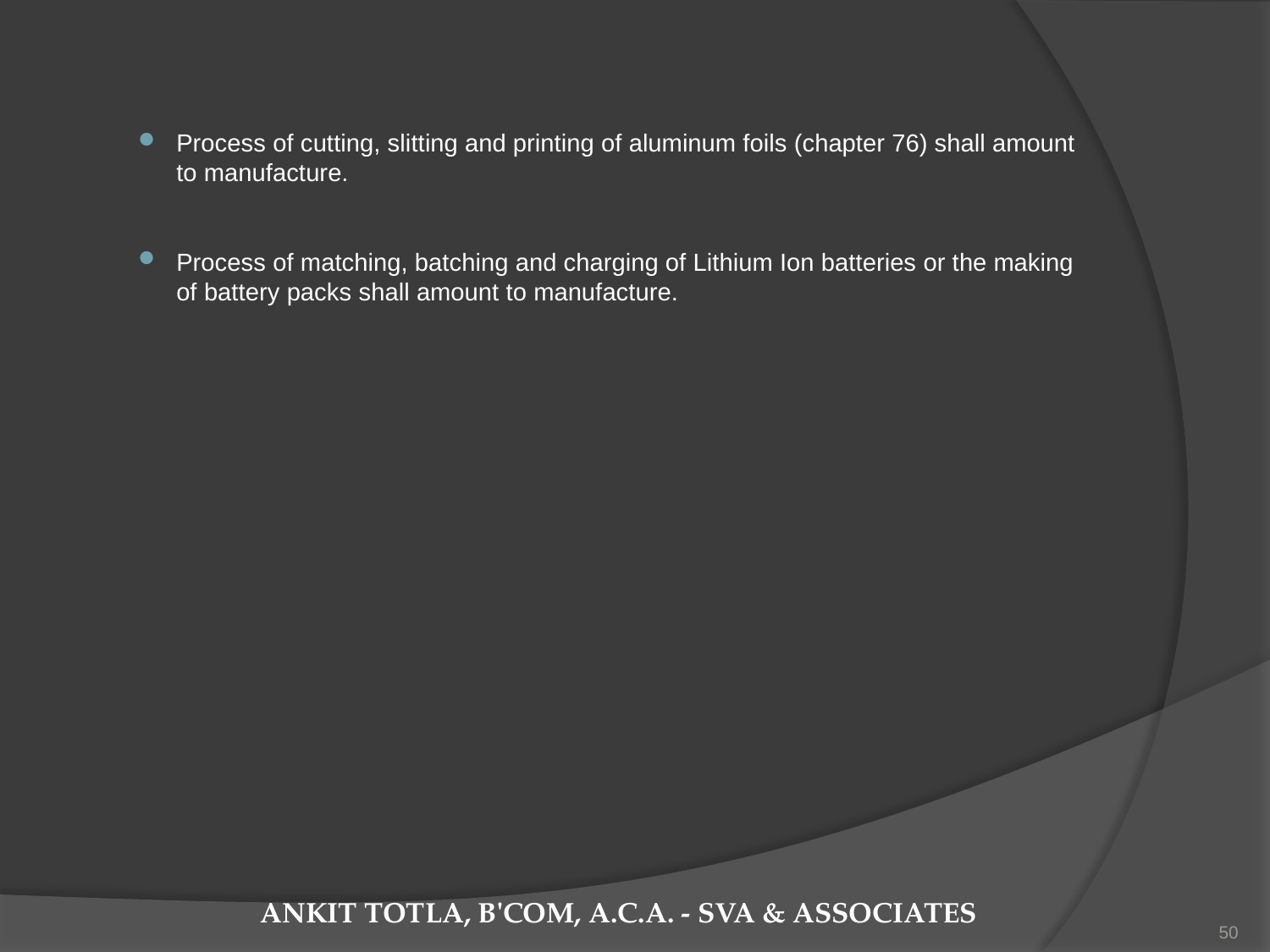

Process of cutting, slitting and printing of aluminum foils (chapter 76) shall amount to manufacture.

Process of matching, batching and charging of Lithium Ion batteries or the making of battery packs shall amount to manufacture.
ANKIT TOTLA, B'COM, A.C.A. - SVA & ASSOCIATES
50